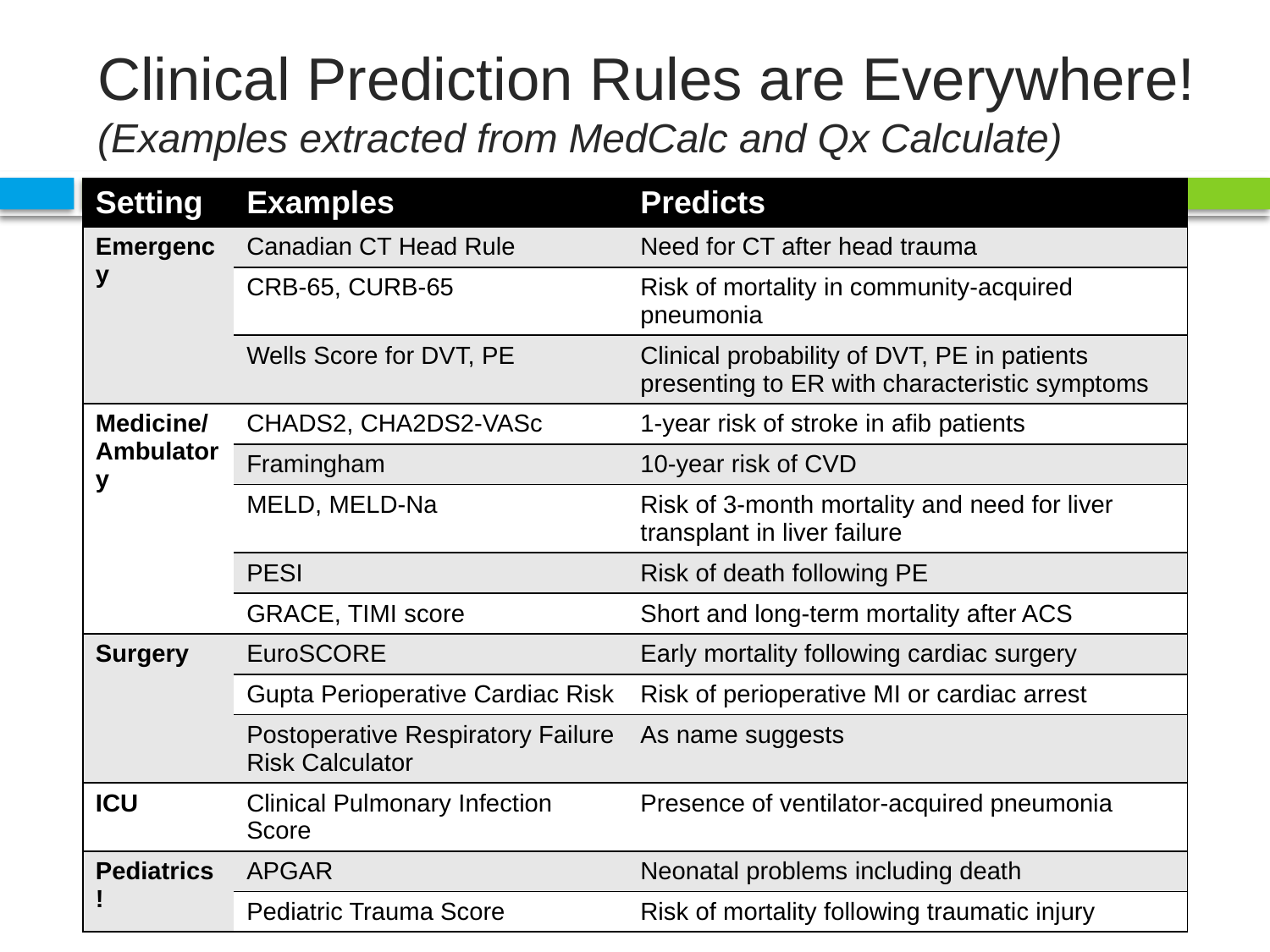

# Clinical Prediction Rules are Everywhere! (Examples extracted from MedCalc and Qx Calculate)
| Setting | Examples | Predicts |
| --- | --- | --- |
| Emergency | Canadian CT Head Rule | Need for CT after head trauma |
|  | CRB-65, CURB-65 | Risk of mortality in community-acquired pneumonia |
|  | Wells Score for DVT, PE | Clinical probability of DVT, PE in patients presenting to ER with characteristic symptoms |
| Medicine/ Ambulatory | CHADS2, CHA2DS2-VASc | 1-year risk of stroke in afib patients |
|  | Framingham | 10-year risk of CVD |
|  | MELD, MELD-Na | Risk of 3-month mortality and need for liver transplant in liver failure |
|  | PESI | Risk of death following PE |
|  | GRACE, TIMI score | Short and long-term mortality after ACS |
| Surgery | EuroSCORE | Early mortality following cardiac surgery |
|  | Gupta Perioperative Cardiac Risk | Risk of perioperative MI or cardiac arrest |
|  | Postoperative Respiratory Failure Risk Calculator | As name suggests |
| ICU | Clinical Pulmonary Infection Score | Presence of ventilator-acquired pneumonia |
| Pediatrics! | APGAR | Neonatal problems including death |
|  | Pediatric Trauma Score | Risk of mortality following traumatic injury |